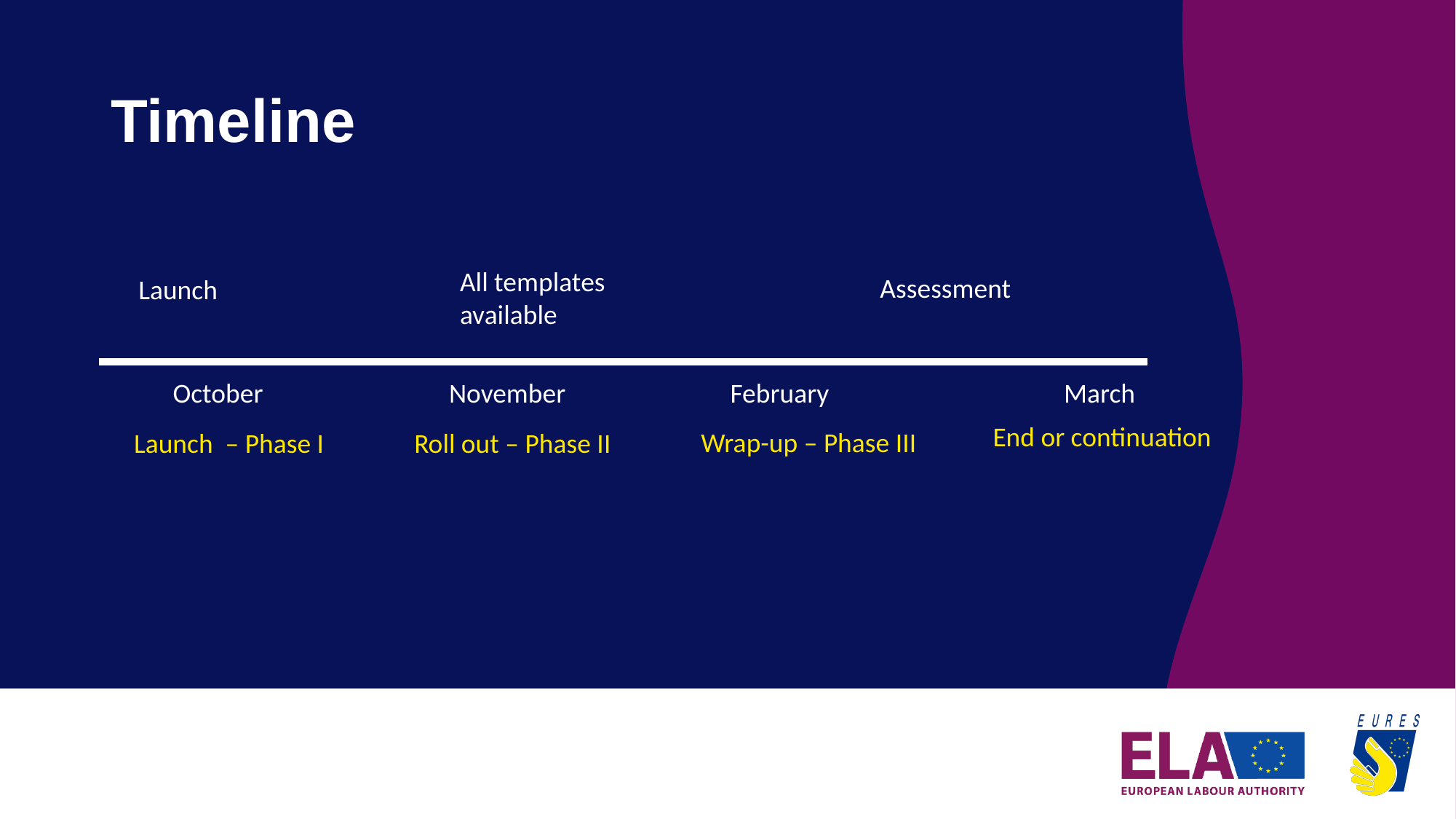

# Timeline
All templates
available
Assessment
Launch

November
October
February
March
End or continuation
Wrap-up – Phase III
Launch  – Phase I
Roll out – Phase II